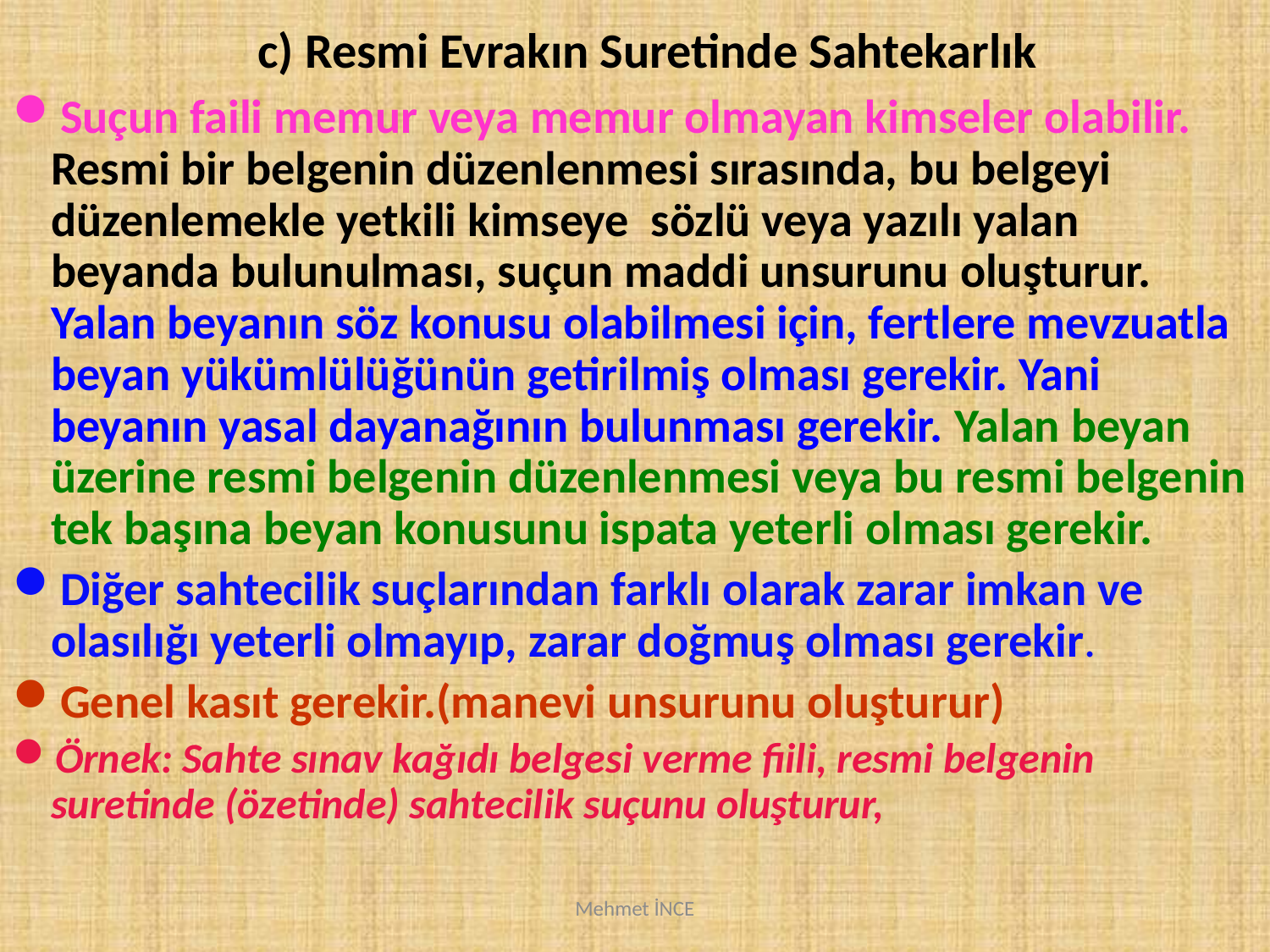

c) Resmi Evrakın Suretinde Sahtekarlık
Suçun faili memur veya memur olmayan kimseler olabilir. Resmi bir belgenin düzenlenmesi sırasında, bu belgeyi düzenlemekle yetkili kimseye  sözlü veya yazılı yalan beyanda bulunulması, suçun maddi unsurunu oluşturur. Yalan beyanın söz konusu olabilmesi için, fertlere mevzuatla beyan yükümlülüğünün getirilmiş olması gerekir. Yani beyanın yasal dayanağının bulunması gerekir. Yalan beyan üzerine resmi belgenin düzenlenmesi veya bu resmi belgenin tek başına beyan konusunu ispata yeterli olması gerekir.
Diğer sahtecilik suçlarından farklı olarak zarar imkan ve olasılığı yeterli olmayıp, zarar doğmuş olması gerekir.
Genel kasıt gerekir.(manevi unsurunu oluşturur)
Örnek: Sahte sınav kağıdı belgesi verme fiili, resmi belgenin suretinde (özetinde) sahtecilik suçunu oluşturur,
Mehmet İNCE